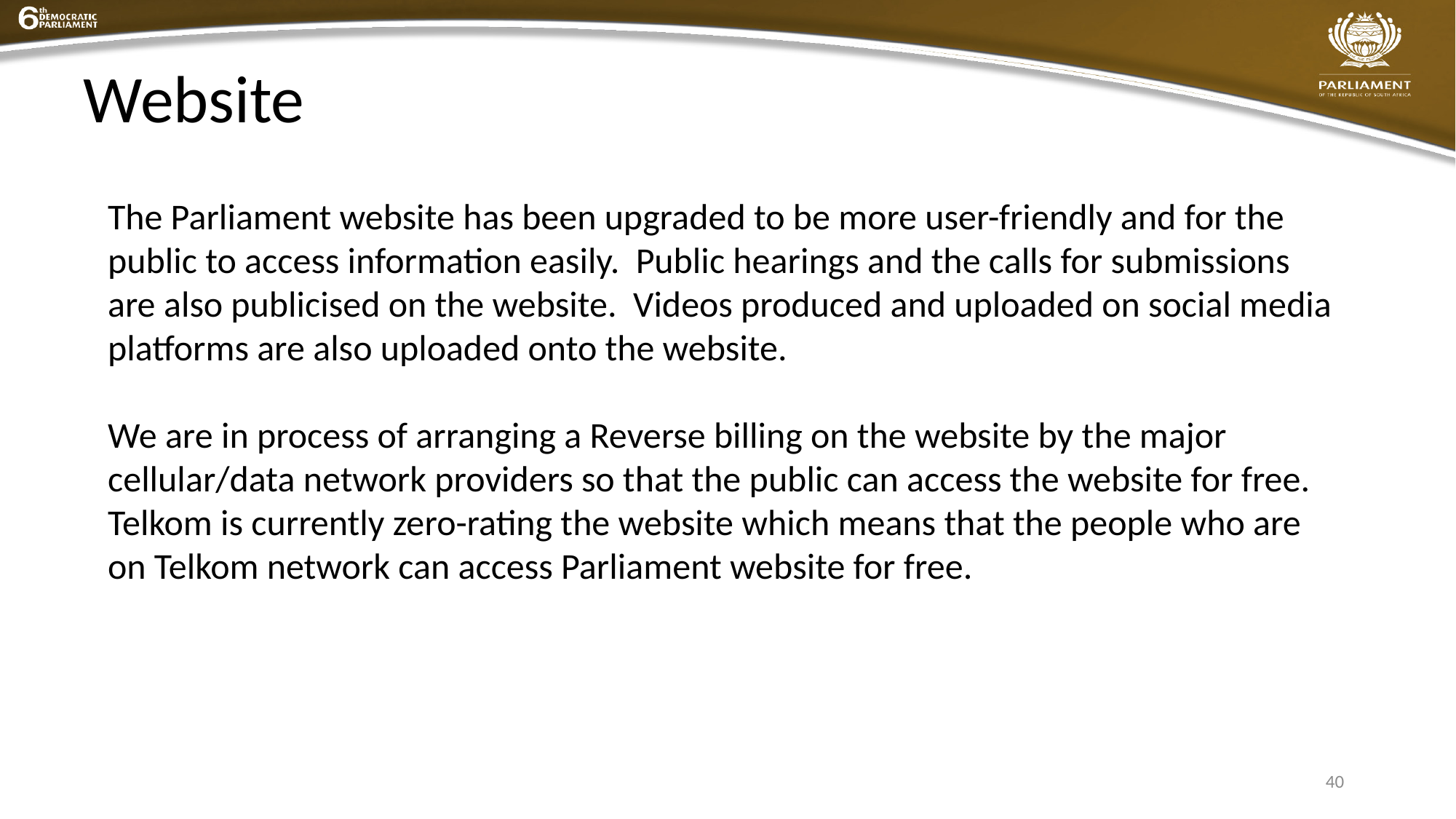

# Website
The Parliament website has been upgraded to be more user-friendly and for the public to access information easily.  Public hearings and the calls for submissions are also publicised on the website.  Videos produced and uploaded on social media platforms are also uploaded onto the website.

We are in process of arranging a Reverse billing on the website by the major cellular/data network providers so that the public can access the website for free. Telkom is currently zero-rating the website which means that the people who are on Telkom network can access Parliament website for free.
40